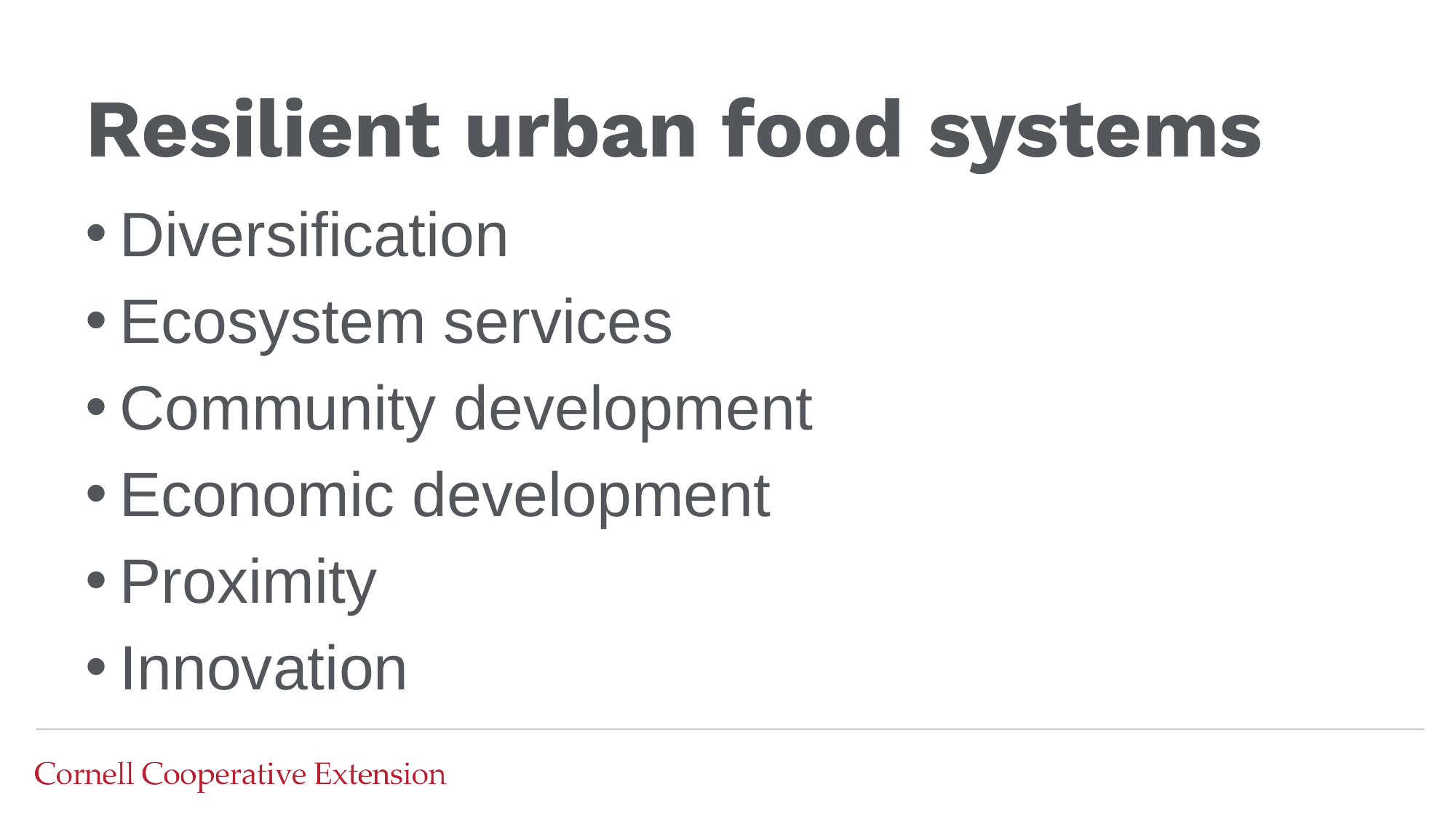

# Resilient urban food systems
Diversification
Ecosystem services
Community development
Economic development
Proximity
Innovation